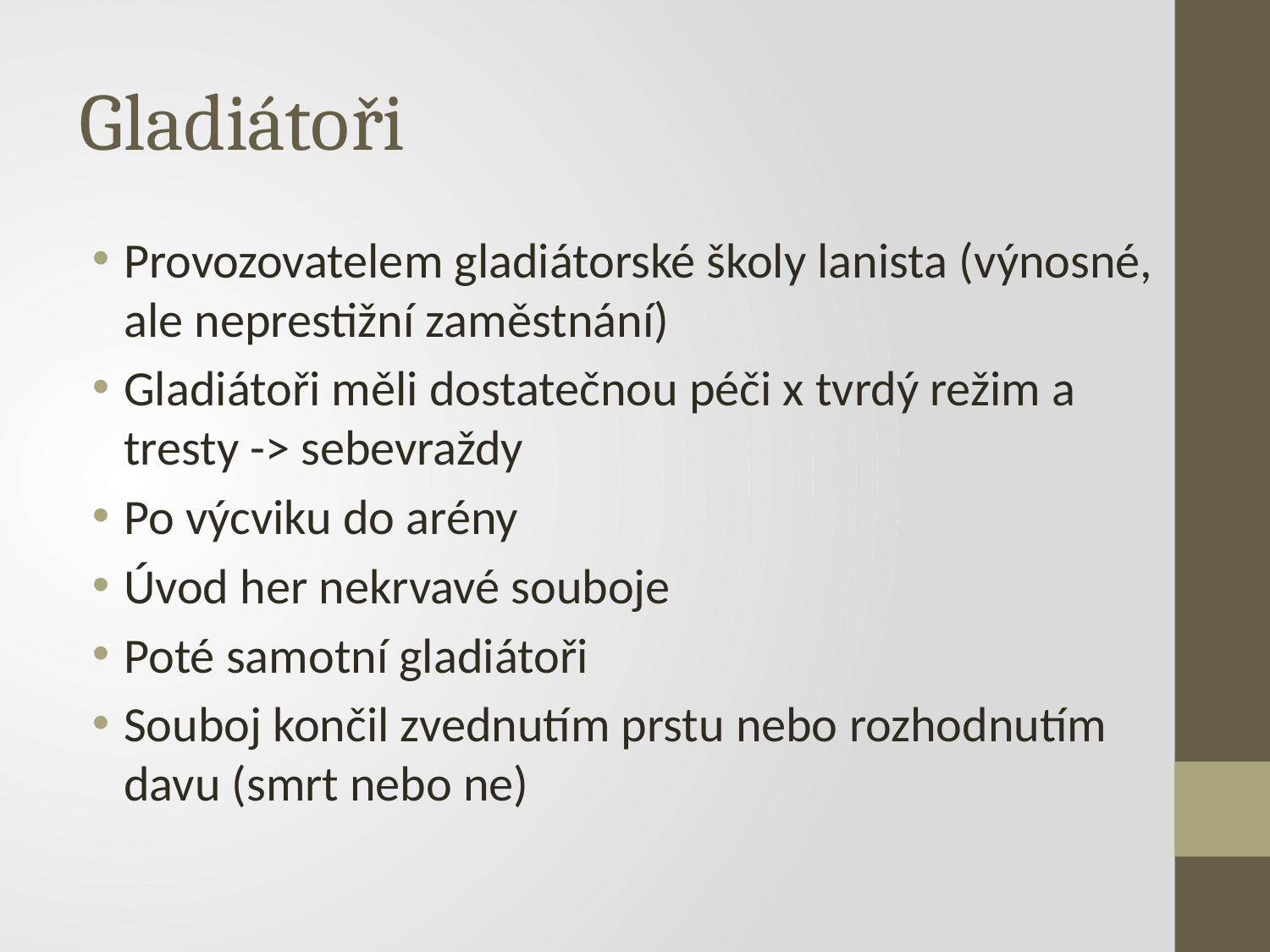

# Gladiátoři
Provozovatelem gladiátorské školy lanista (výnosné, ale neprestižní zaměstnání)
Gladiátoři měli dostatečnou péči x tvrdý režim a tresty -> sebevraždy
Po výcviku do arény
Úvod her nekrvavé souboje
Poté samotní gladiátoři
Souboj končil zvednutím prstu nebo rozhodnutím davu (smrt nebo ne)